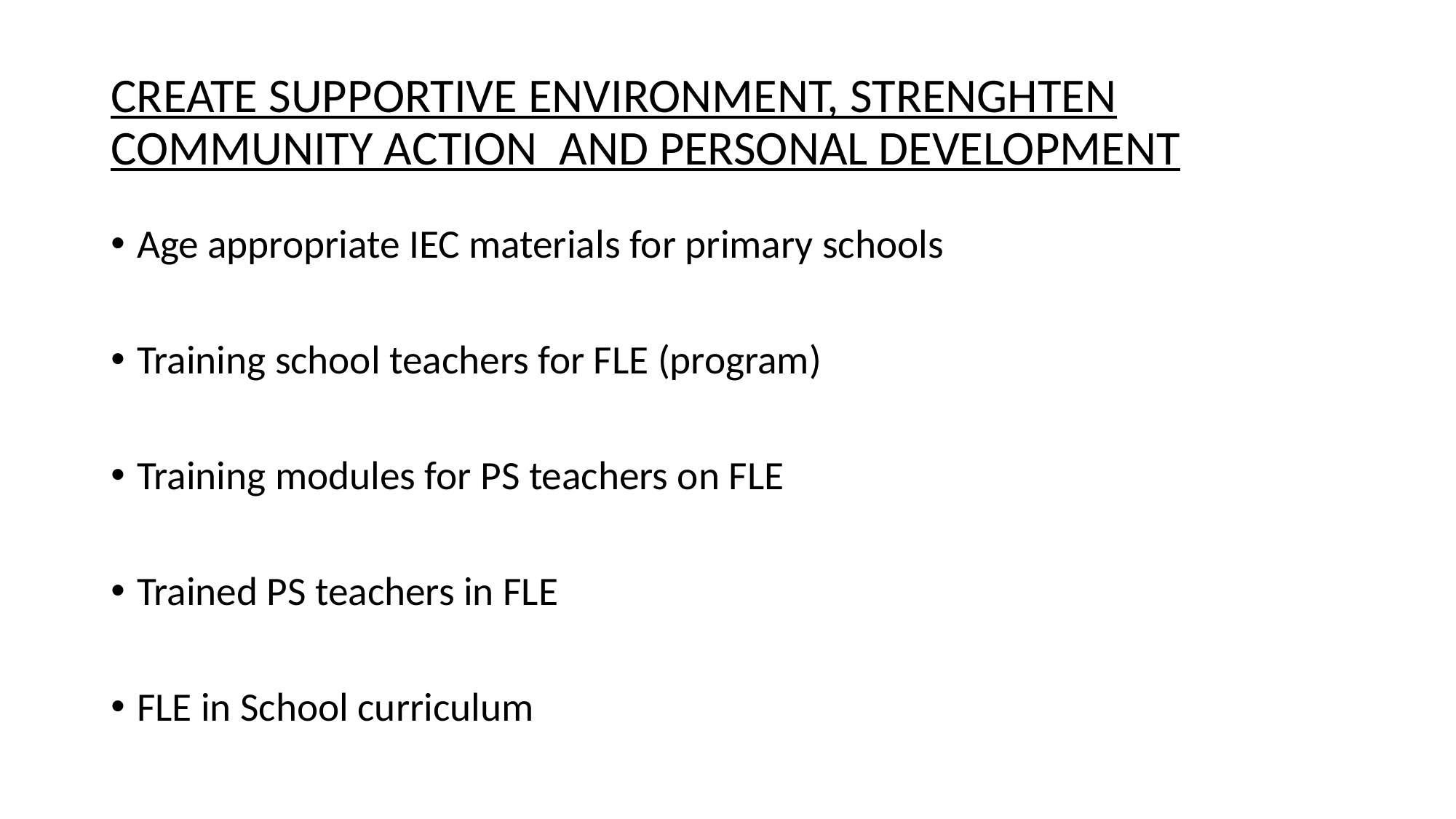

# CREATE SUPPORTIVE ENVIRONMENT, STRENGHTEN COMMUNITY ACTION  AND PERSONAL DEVELOPMENT
Age appropriate IEC materials for primary schools

Training school teachers for FLE (program)

Training modules for PS teachers on FLE

Trained PS teachers in FLE

FLE in School curriculum